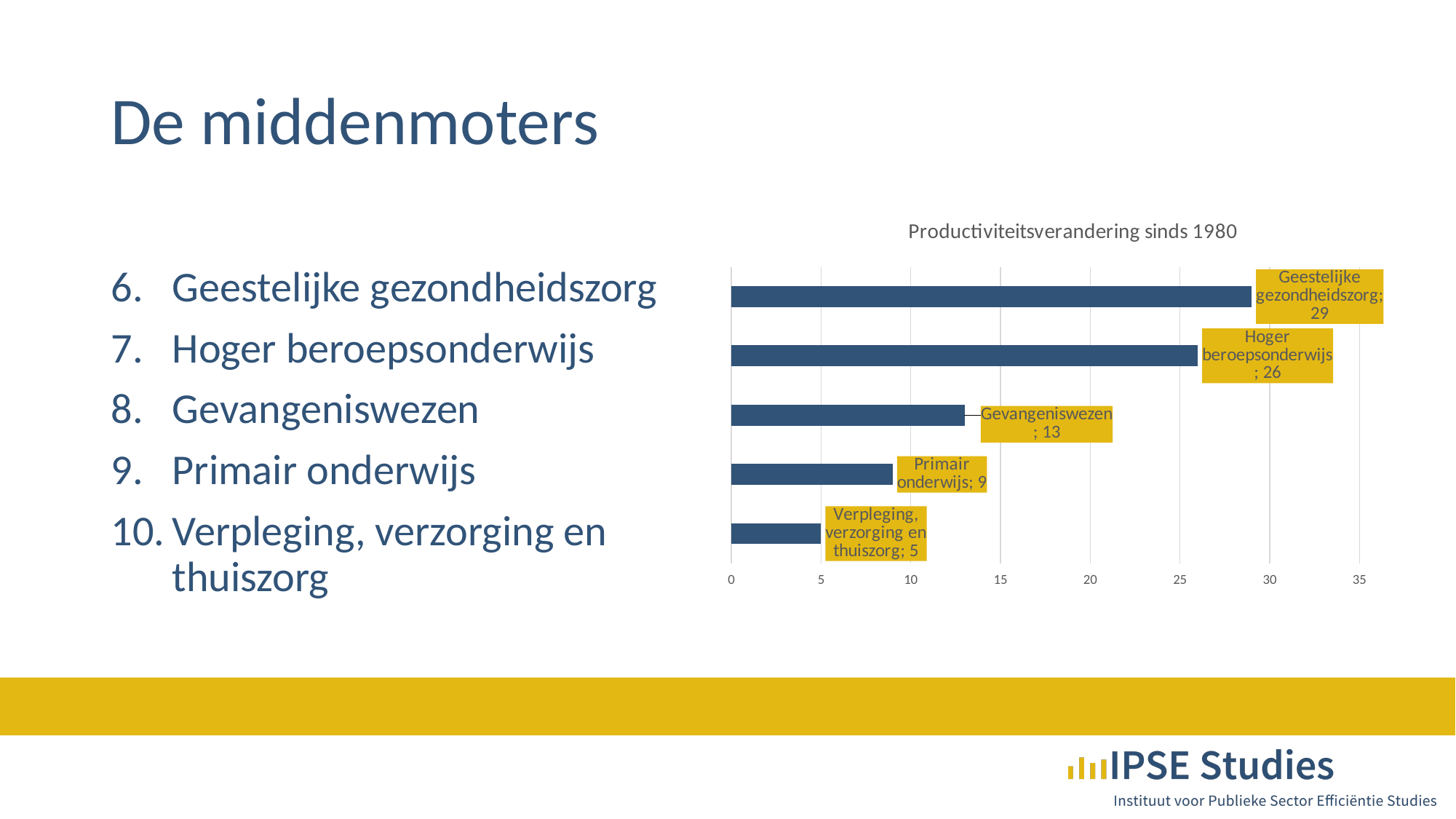

# De middenmoters

### Chart: Productiviteitsverandering sinds 1980

| Category |  |
|---|---|
| Geestelijke gezondheidszorg | 29.0 |
| Hoger beroepsonderwijs | 26.0 |
| Gevangeniswezen | 13.0 |
| Primair onderwijs | 9.0 |
| Verpleging, verzorging en thuiszorg | 5.0 |
Geestelijke gezondheidszorg
Hoger beroepsonderwijs
Gevangeniswezen
Primair onderwijs
Verpleging, verzorging en thuiszorg